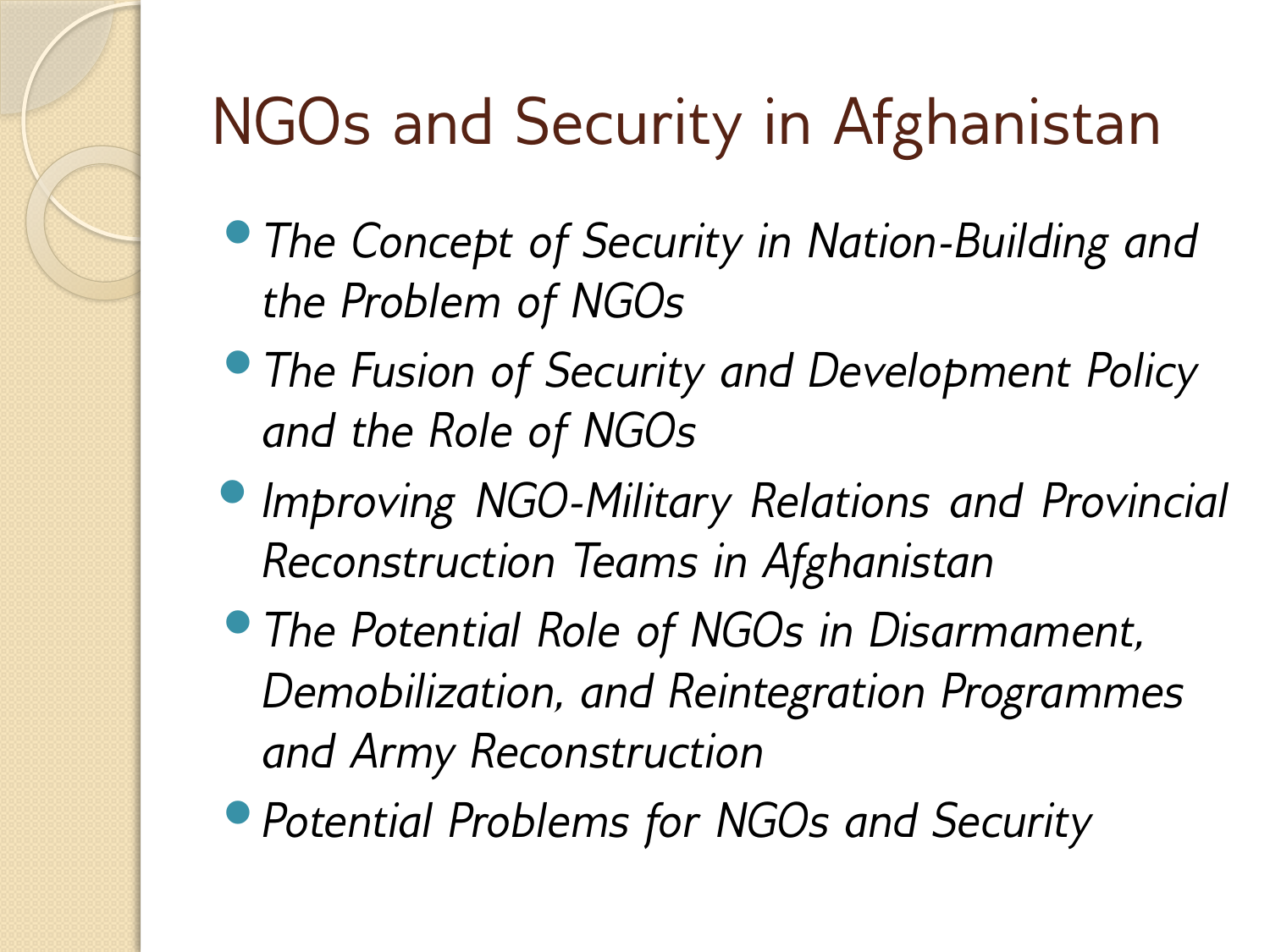

# NGOs and Security in Afghanistan
The Concept of Security in Nation-Building and the Problem of NGOs
The Fusion of Security and Development Policy and the Role of NGOs
Improving NGO-Military Relations and Provincial Reconstruction Teams in Afghanistan
The Potential Role of NGOs in Disarmament, Demobilization, and Reintegration Programmes and Army Reconstruction
Potential Problems for NGOs and Security